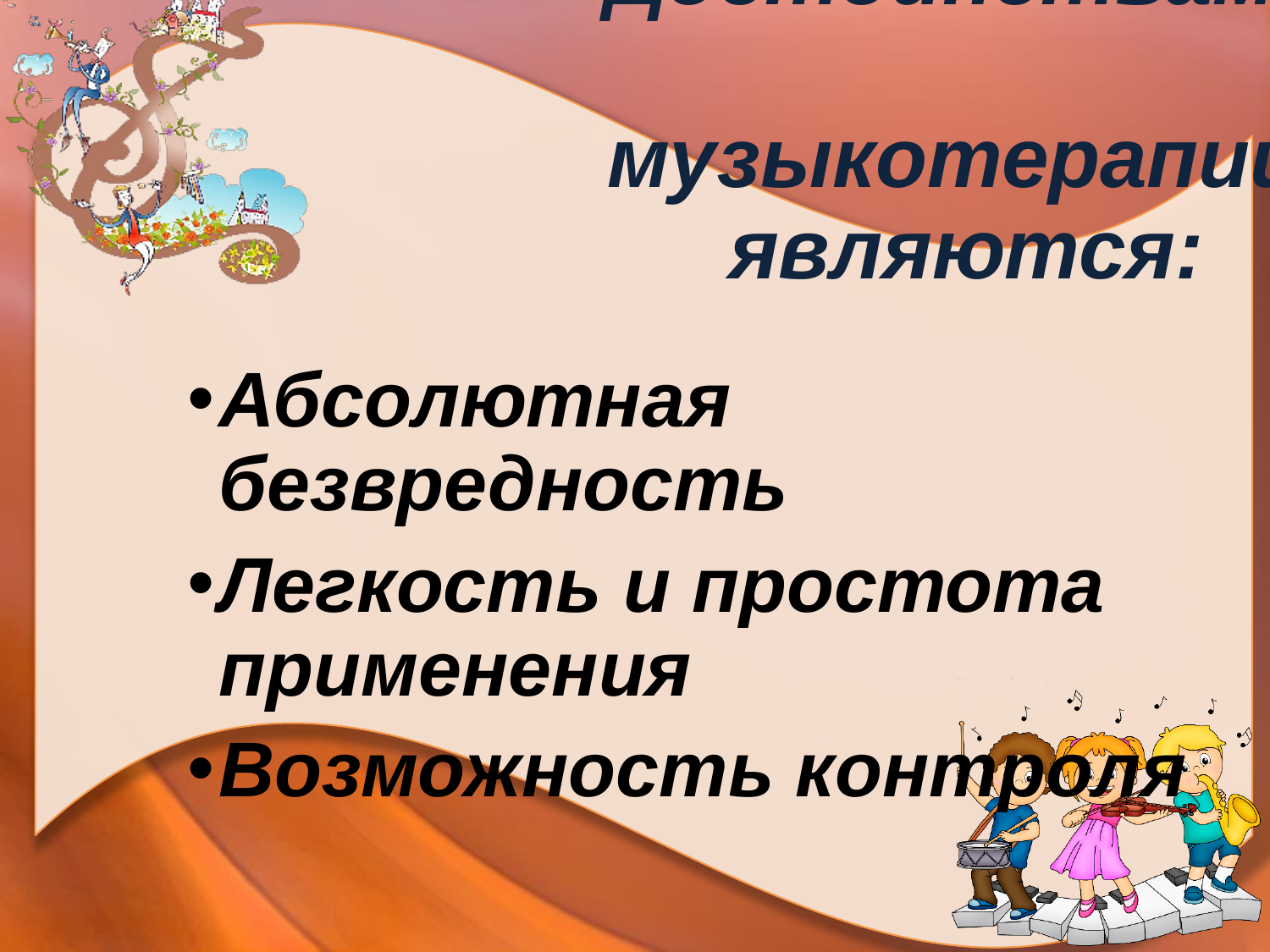

# Достоинствами музыкотерапии являются:

Абсолютная безвредность
Легкость и простота применения
Возможность контроля